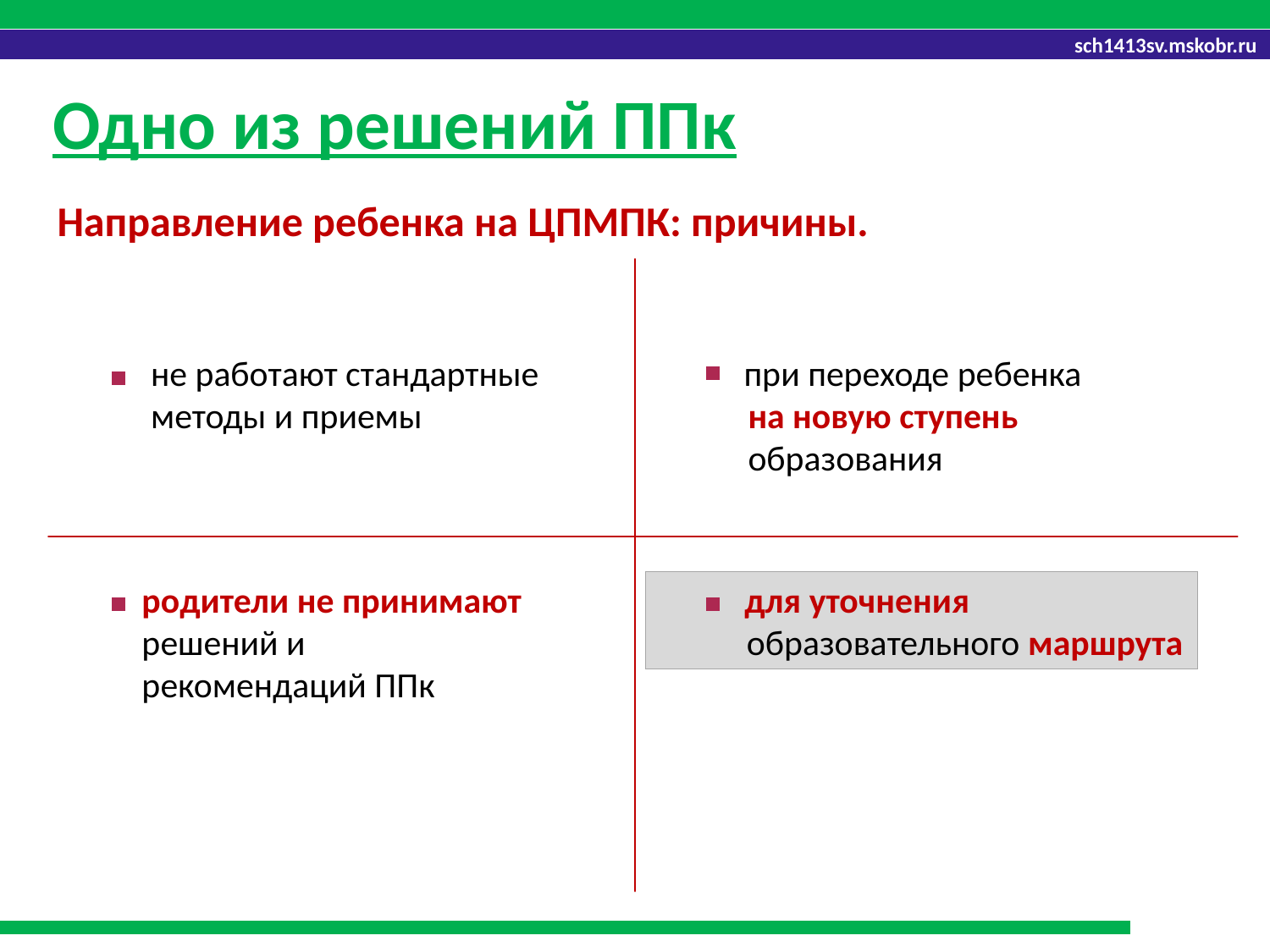

# Одно из решений ППк
Направление ребенка на ЦПМПК: причины.
     при переходе ребенка
     на новую ступень
     образования
не работают стандартные
методы и приемы

       родители не принимают
       решений и
       рекомендаций ППк
            для уточнения
           образовательного маршрута